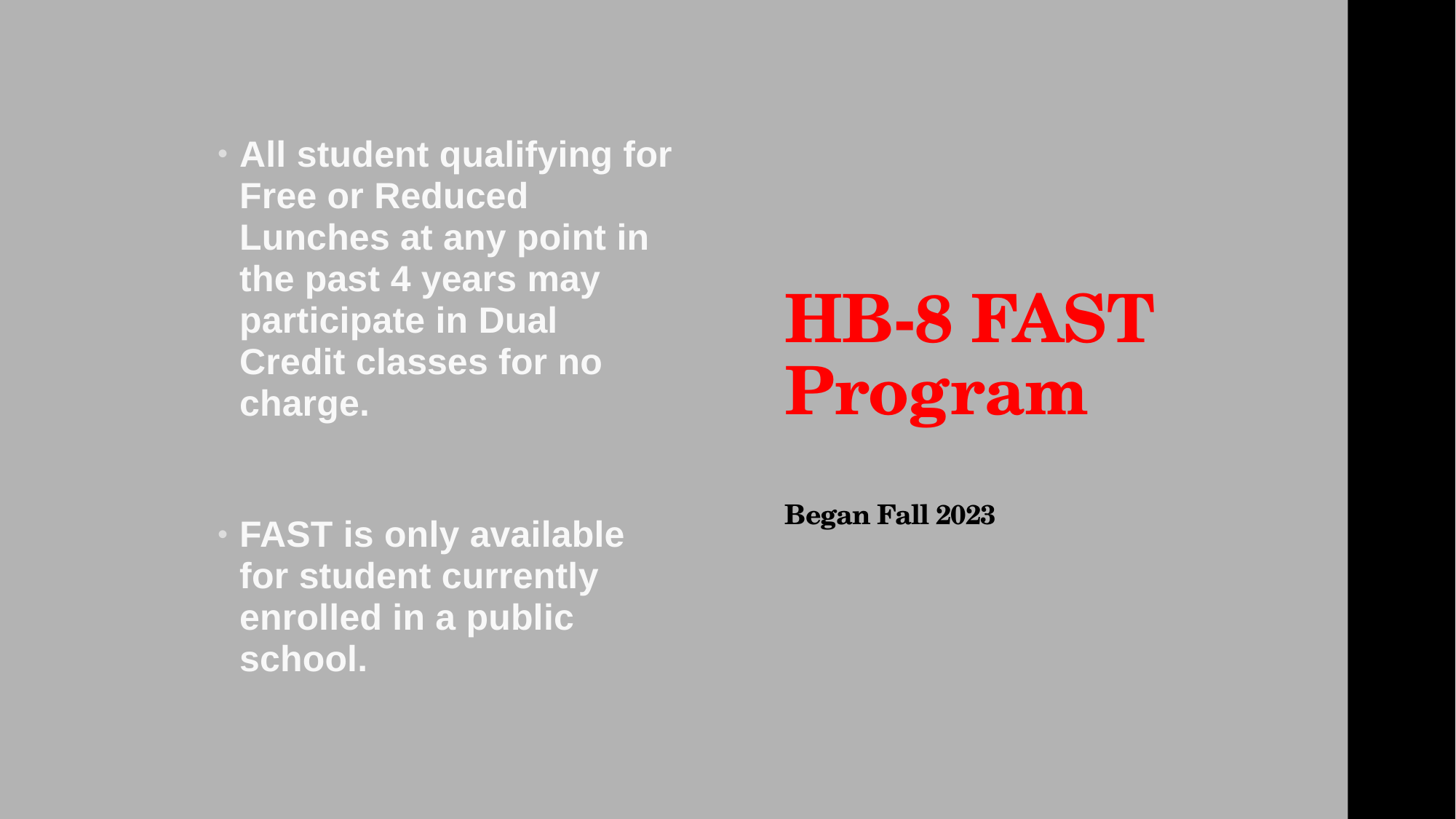

All student qualifying for Free or Reduced Lunches at any point in the past 4 years may participate in Dual Credit classes for no charge.

FAST is only available for student currently enrolled in a public school.
# HB-8 FAST Program Began Fall 2023